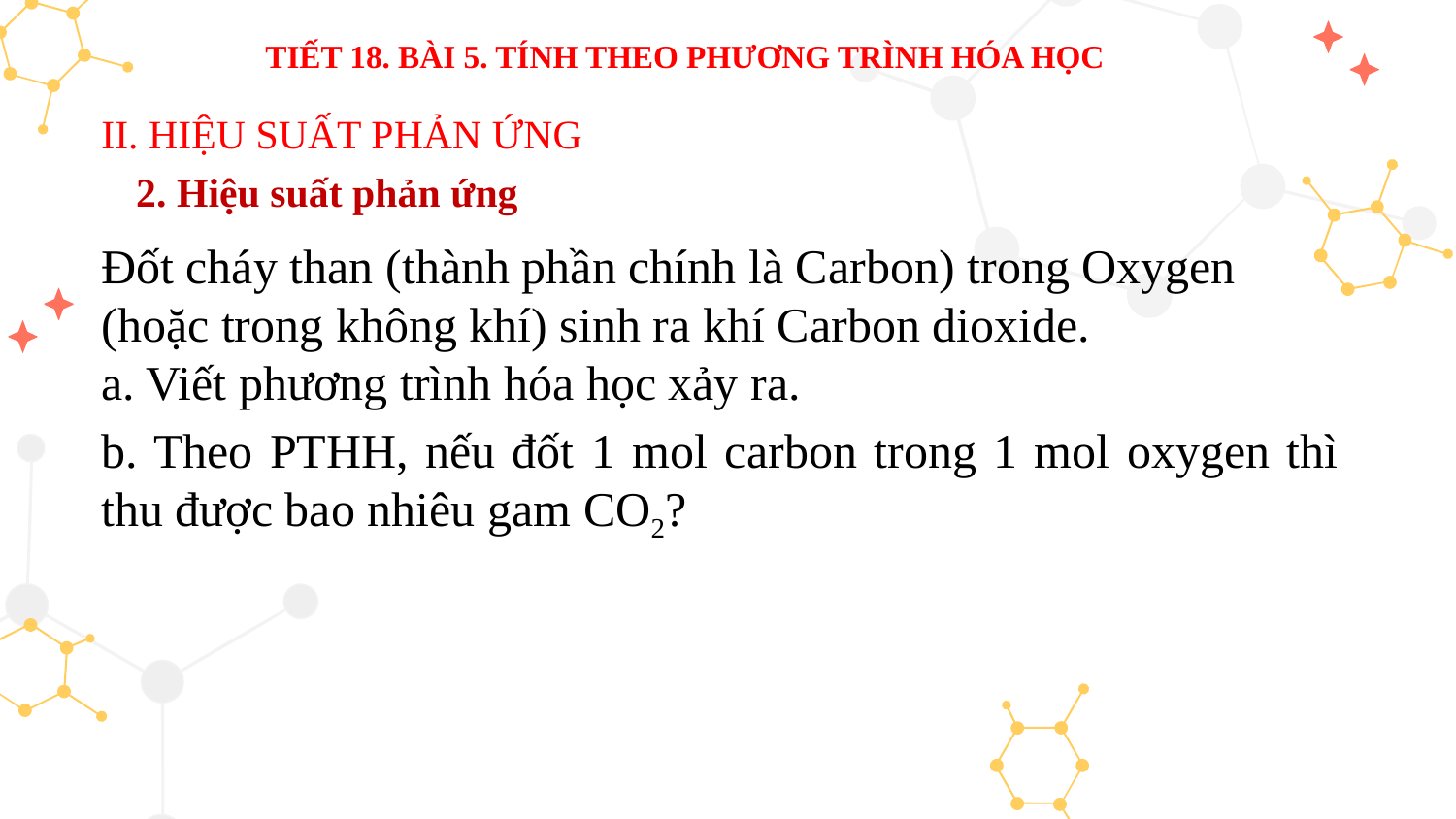

# TIẾT 18. BÀI 5. TÍNH THEO PHƯƠNG TRÌNH HÓA HỌC
II. HIỆU SUẤT PHẢN ỨNG
2. Hiệu suất phản ứng
Đốt cháy than (thành phần chính là Carbon) trong Oxygen (hoặc trong không khí) sinh ra khí Carbon dioxide.
a. Viết phương trình hóa học xảy ra.
b. Theo PTHH, nếu đốt 1 mol carbon trong 1 mol oxygen thì thu được bao nhiêu gam CO2?